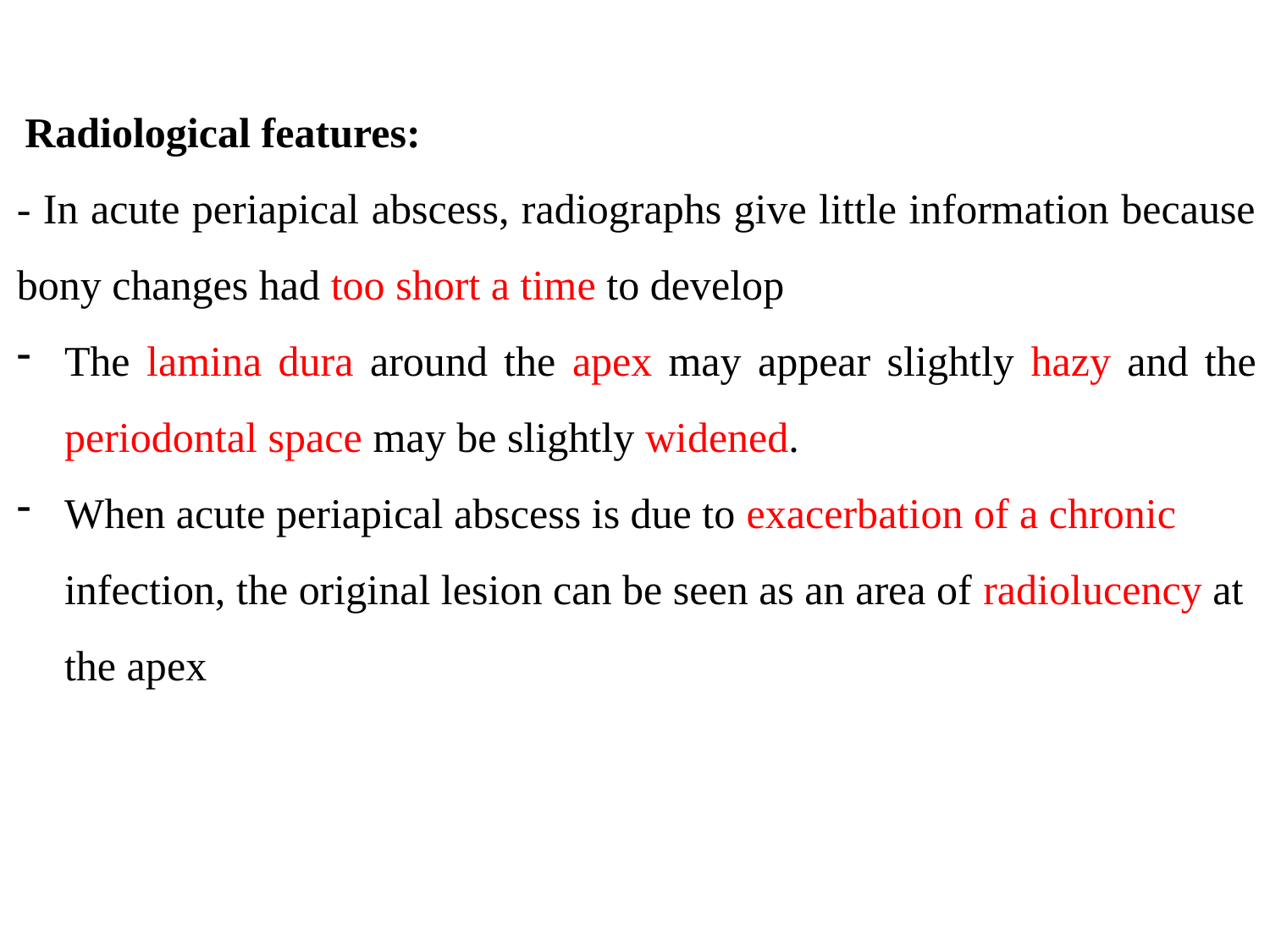

Radiological features:
- In acute periapical abscess, radiographs give little information because bony changes had too short a time to develop
The lamina dura around the apex may appear slightly hazy and the periodontal space may be slightly widened.
When acute periapical abscess is due to exacerbation of a chronic infection, the original lesion can be seen as an area of radiolucency at the apex